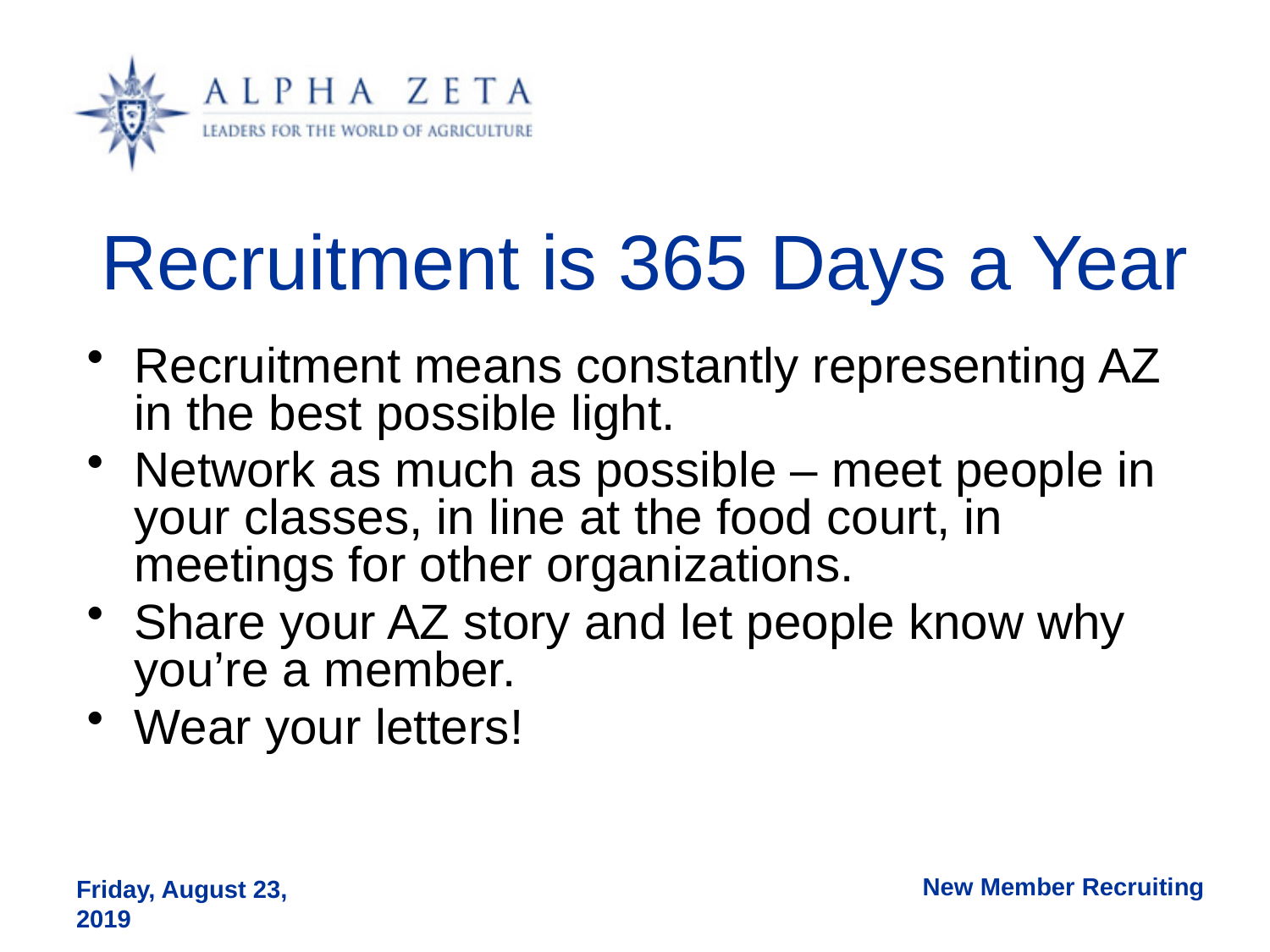

# Recruitment is 365 Days a Year
Recruitment means constantly representing AZ in the best possible light.
Network as much as possible – meet people in your classes, in line at the food court, in meetings for other organizations.
Share your AZ story and let people know why you’re a member.
Wear your letters!
New Member Recruiting
Friday, August 23, 2019